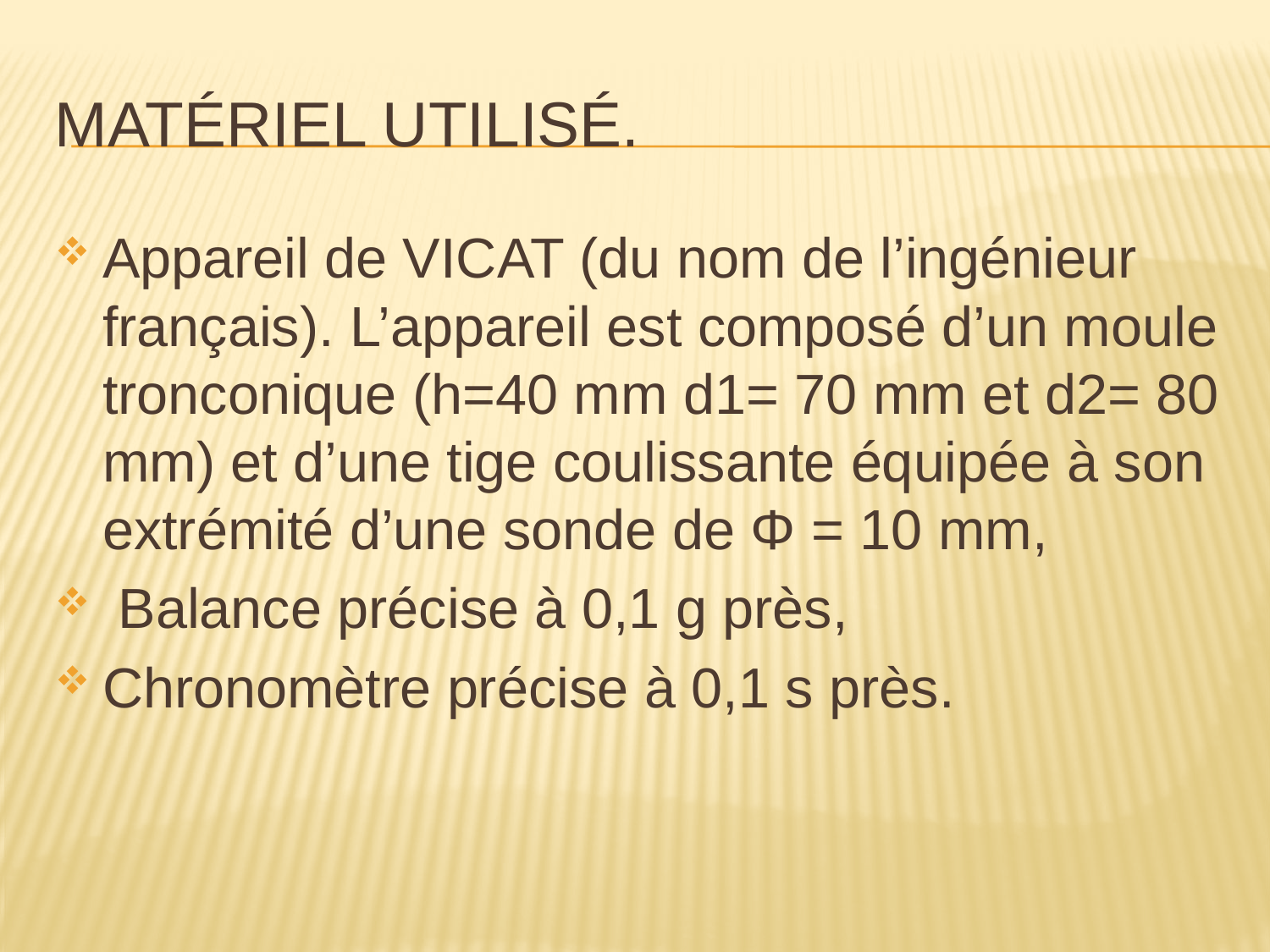

# Matériel utilisé.
Appareil de VICAT (du nom de l’ingénieur français). L’appareil est composé d’un moule tronconique (h=40 mm d1= 70 mm et d2= 80 mm) et d’une tige coulissante équipée à son extrémité d’une sonde de Φ = 10 mm,
 Balance précise à 0,1 g près,
Chronomètre précise à 0,1 s près.